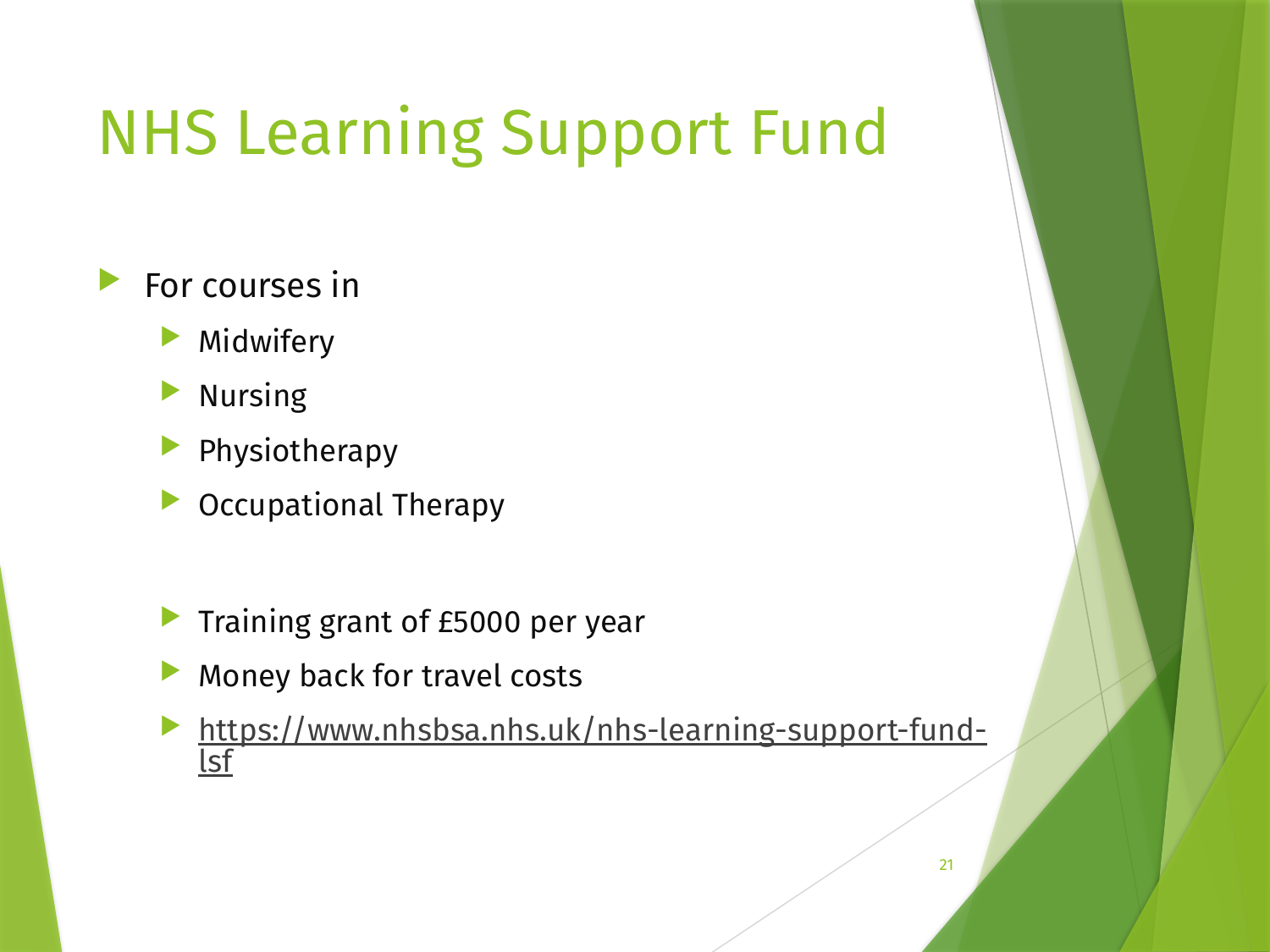

# NHS Learning Support Fund
For courses in
Midwifery
Nursing
Physiotherapy
Occupational Therapy

Training grant of £5000 per year
Money back for travel costs
https://www.nhsbsa.nhs.uk/nhs-learning-support-fund-lsf
21